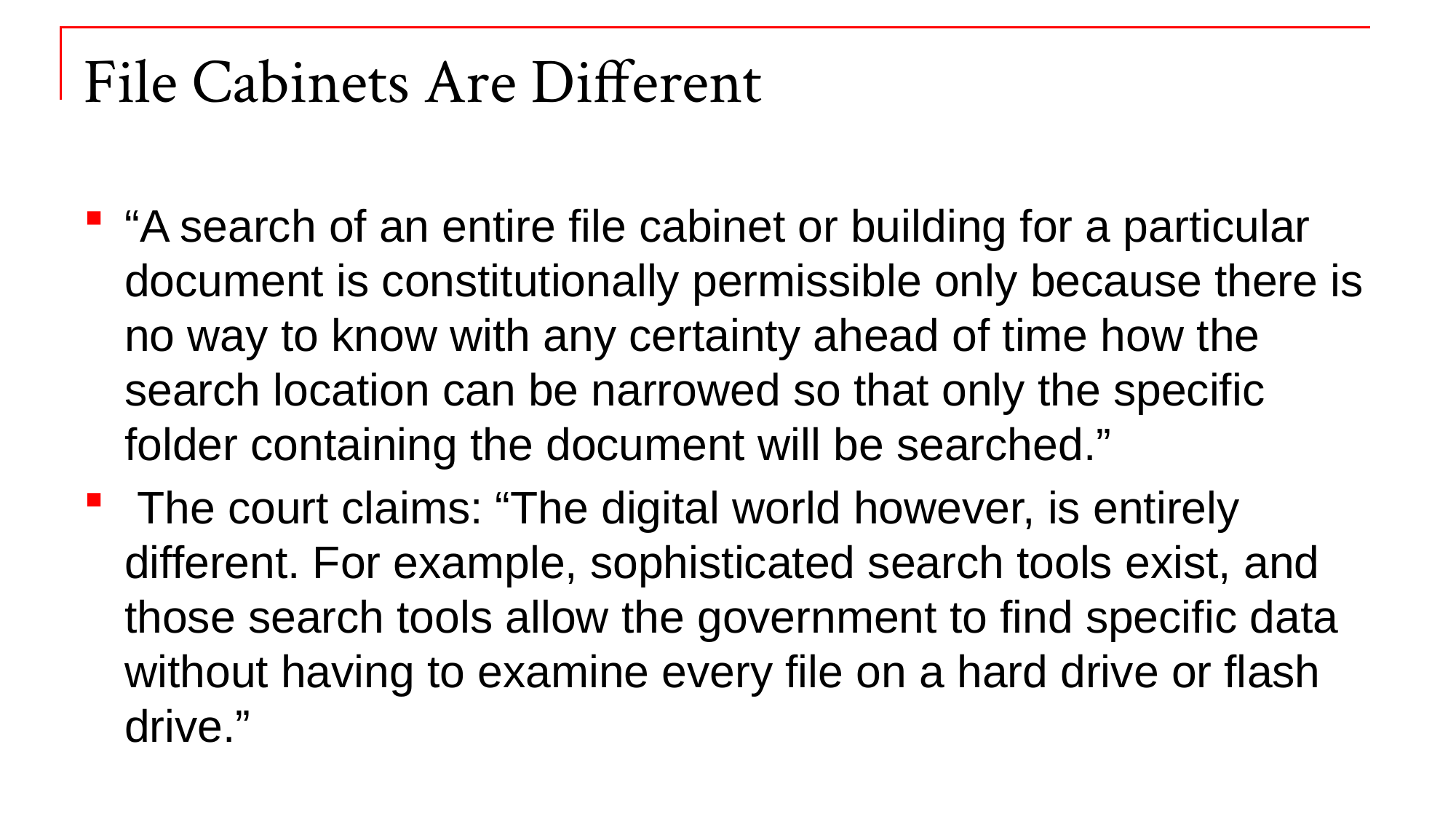

# File Cabinets Are Different
“A search of an entire file cabinet or building for a particular document is constitutionally permissible only because there is no way to know with any certainty ahead of time how the search location can be narrowed so that only the specific folder containing the document will be searched.”
 The court claims: “The digital world however, is entirely different. For example, sophisticated search tools exist, and those search tools allow the government to find specific data without having to examine every file on a hard drive or flash drive.”